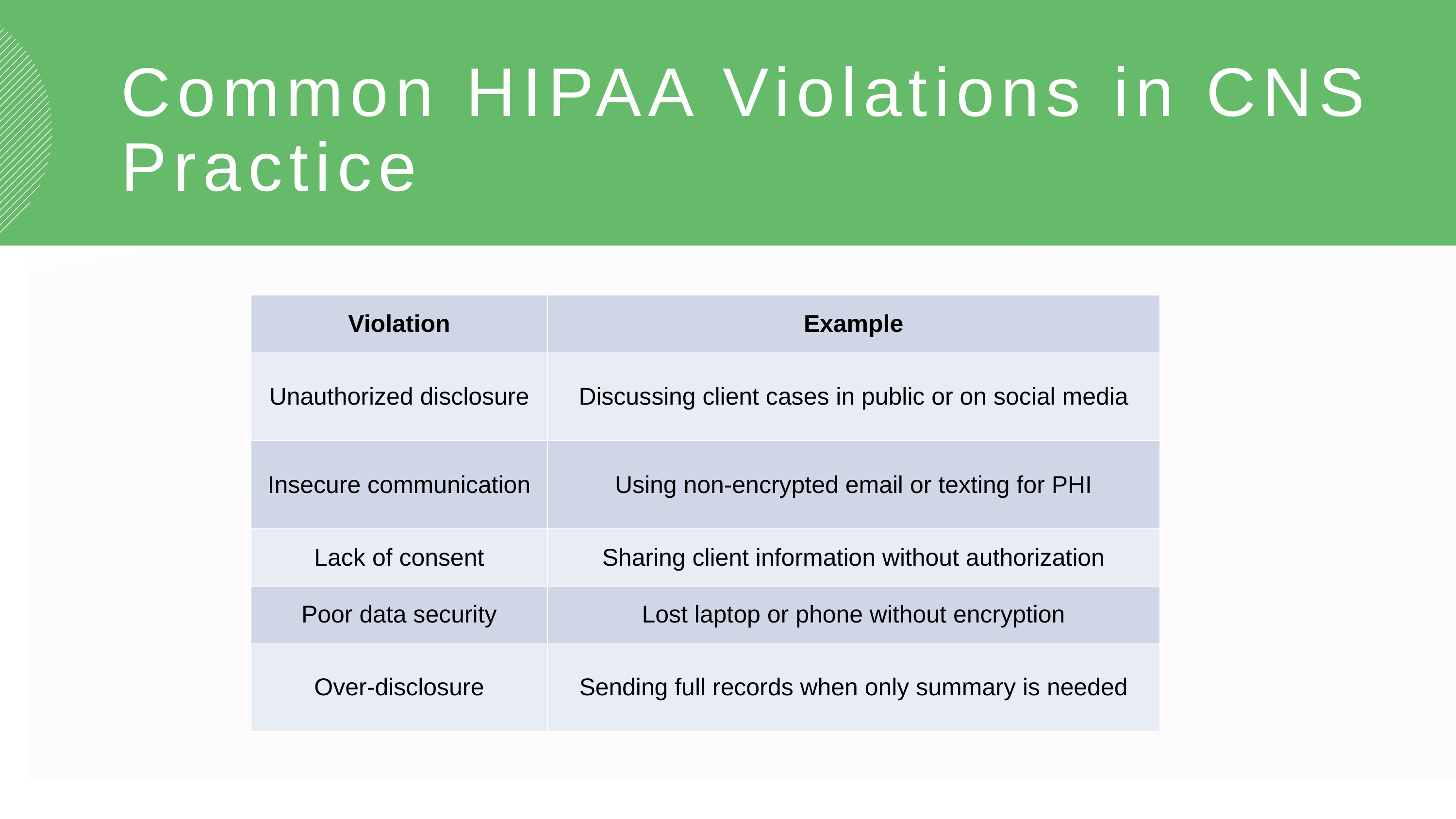

Common HIPAA Violations in CNS Practice
| Violation | Example |
| --- | --- |
| Unauthorized disclosure | Discussing client cases in public or on social media |
| Insecure communication | Using non-encrypted email or texting for PHI |
| Lack of consent | Sharing client information without authorization |
| Poor data security | Lost laptop or phone without encryption |
| Over-disclosure | Sending full records when only summary is needed |